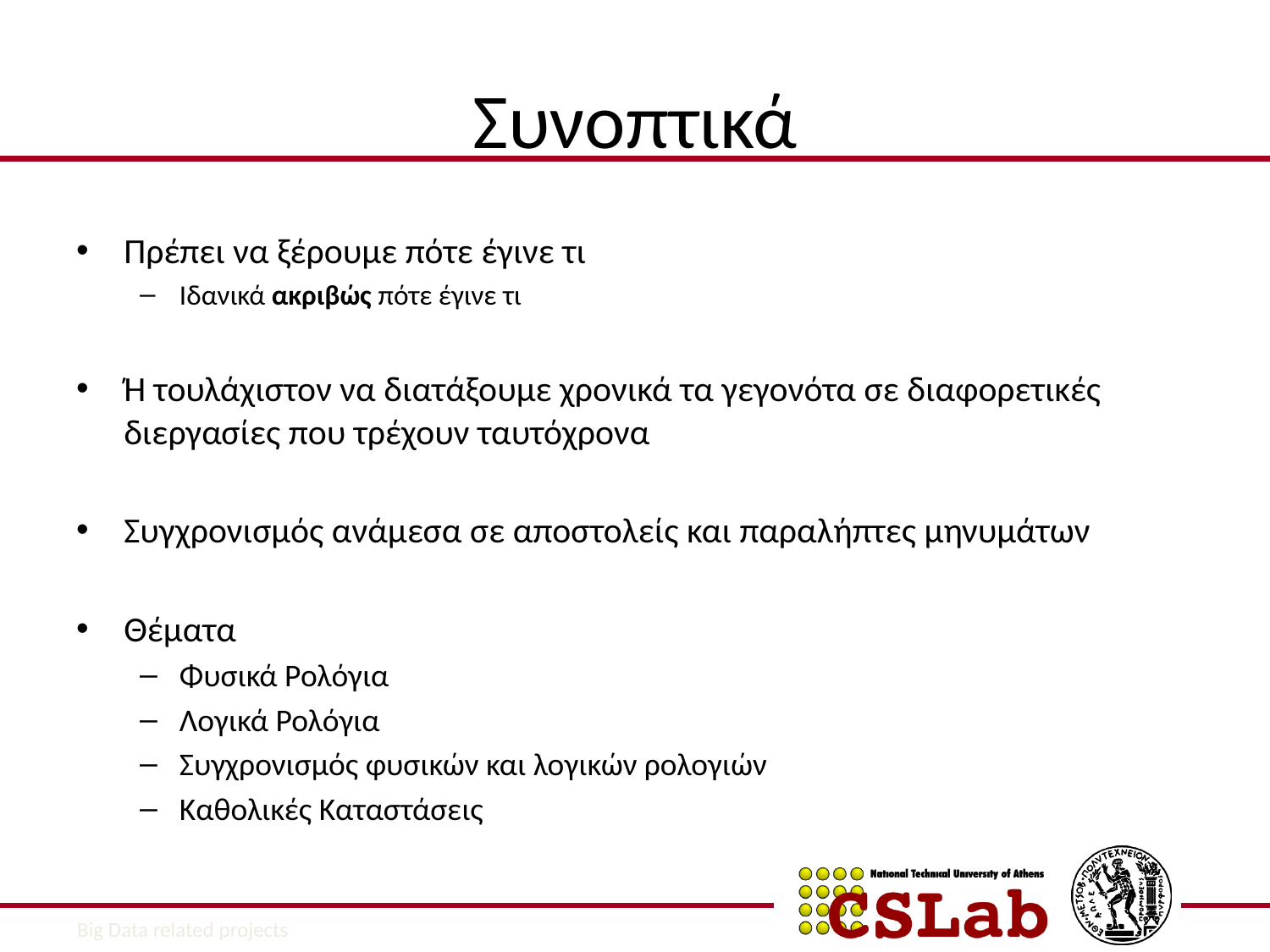

# Συνοπτικά
Πρέπει να ξέρουμε πότε έγινε τι
Ιδανικά ακριβώς πότε έγινε τι

Ή τουλάχιστον να διατάξουμε χρονικά τα γεγονότα σε διαφορετικές διεργασίες που τρέχουν ταυτόχρονα

Συγχρονισμός ανάμεσα σε αποστολείς και παραλήπτες μηνυμάτων

Θέματα
Φυσικά Ρολόγια
Λογικά Ρολόγια
Συγχρονισμός φυσικών και λογικών ρολογιών
Καθολικές Καταστάσεις